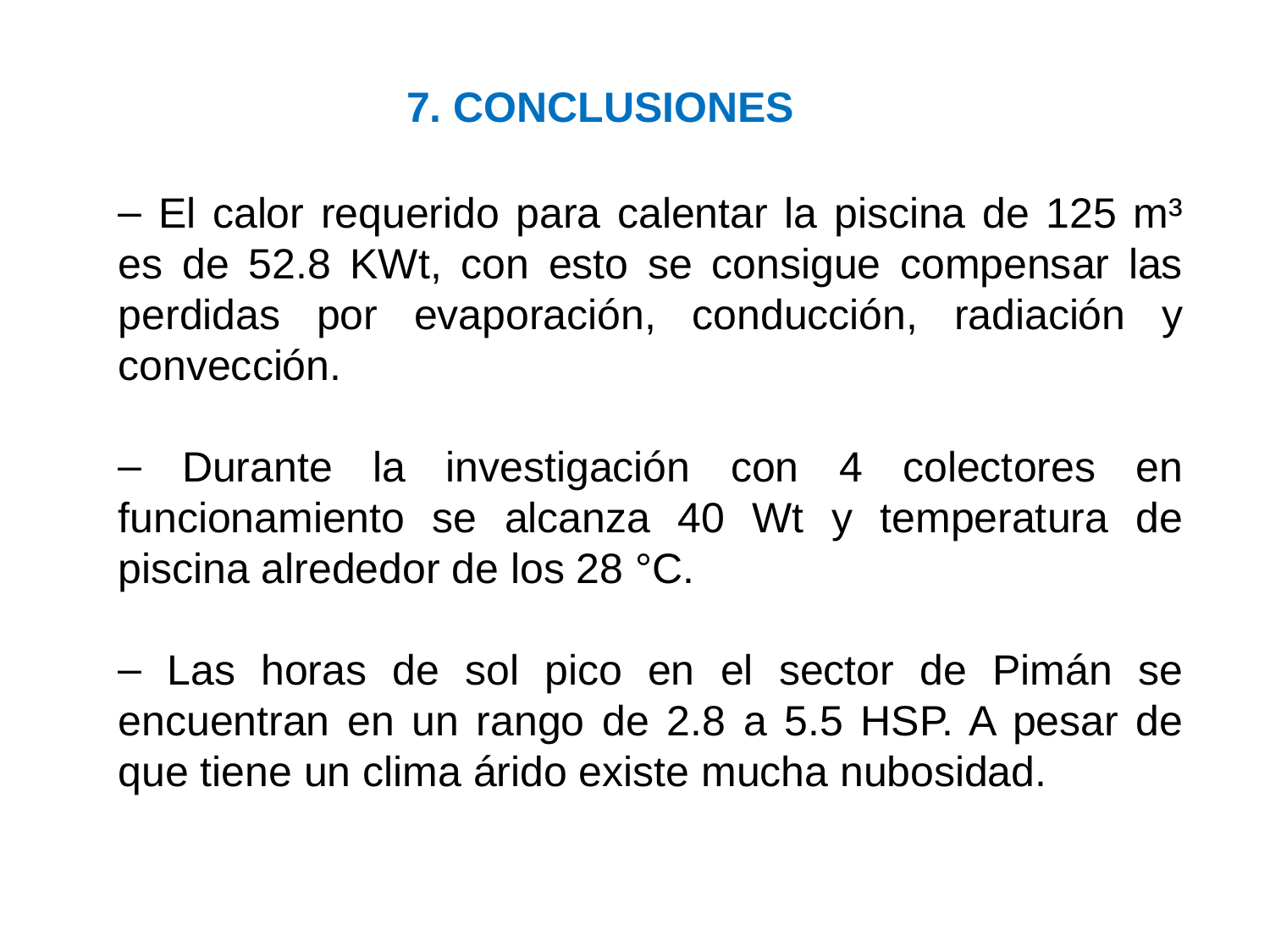

7. CONCLUSIONES
 El calor requerido para calentar la piscina de 125 m³ es de 52.8 KWt, con esto se consigue compensar las perdidas por evaporación, conducción, radiación y convección.

 Durante la investigación con 4 colectores en funcionamiento se alcanza 40 Wt y temperatura de piscina alrededor de los 28 °C.

 Las horas de sol pico en el sector de Pimán se encuentran en un rango de 2.8 a 5.5 HSP. A pesar de que tiene un clima árido existe mucha nubosidad.